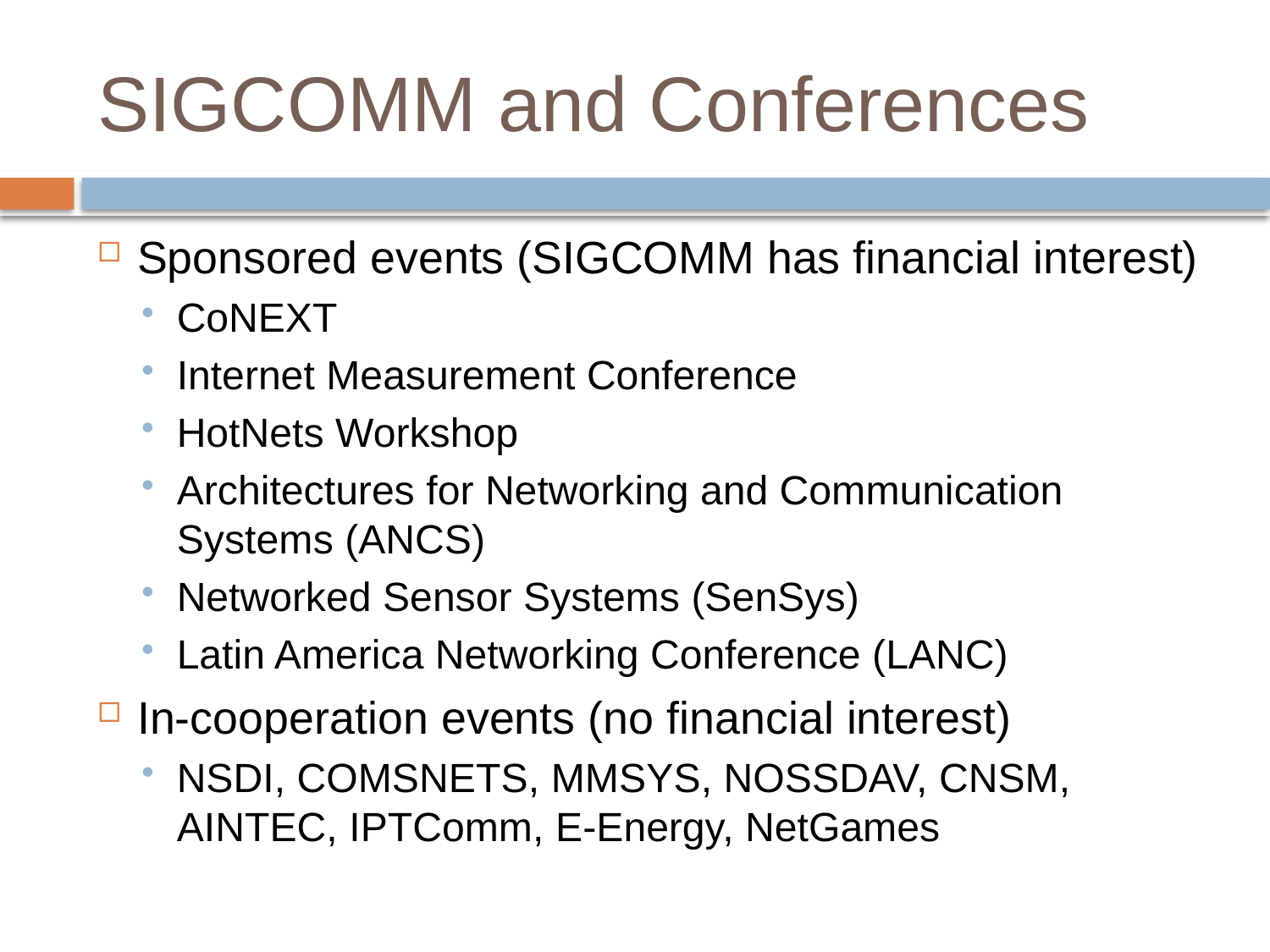

# SIGCOMM and Conferences
Sponsored events (SIGCOMM has financial interest)
CoNEXT
Internet Measurement Conference
HotNets Workshop
Architectures for Networking and Communication Systems (ANCS)
Networked Sensor Systems (SenSys)
Latin America Networking Conference (LANC)
In-cooperation events (no financial interest)
NSDI, COMSNETS, MMSYS, NOSSDAV, CNSM, AINTEC, IPTComm, E-Energy, NetGames